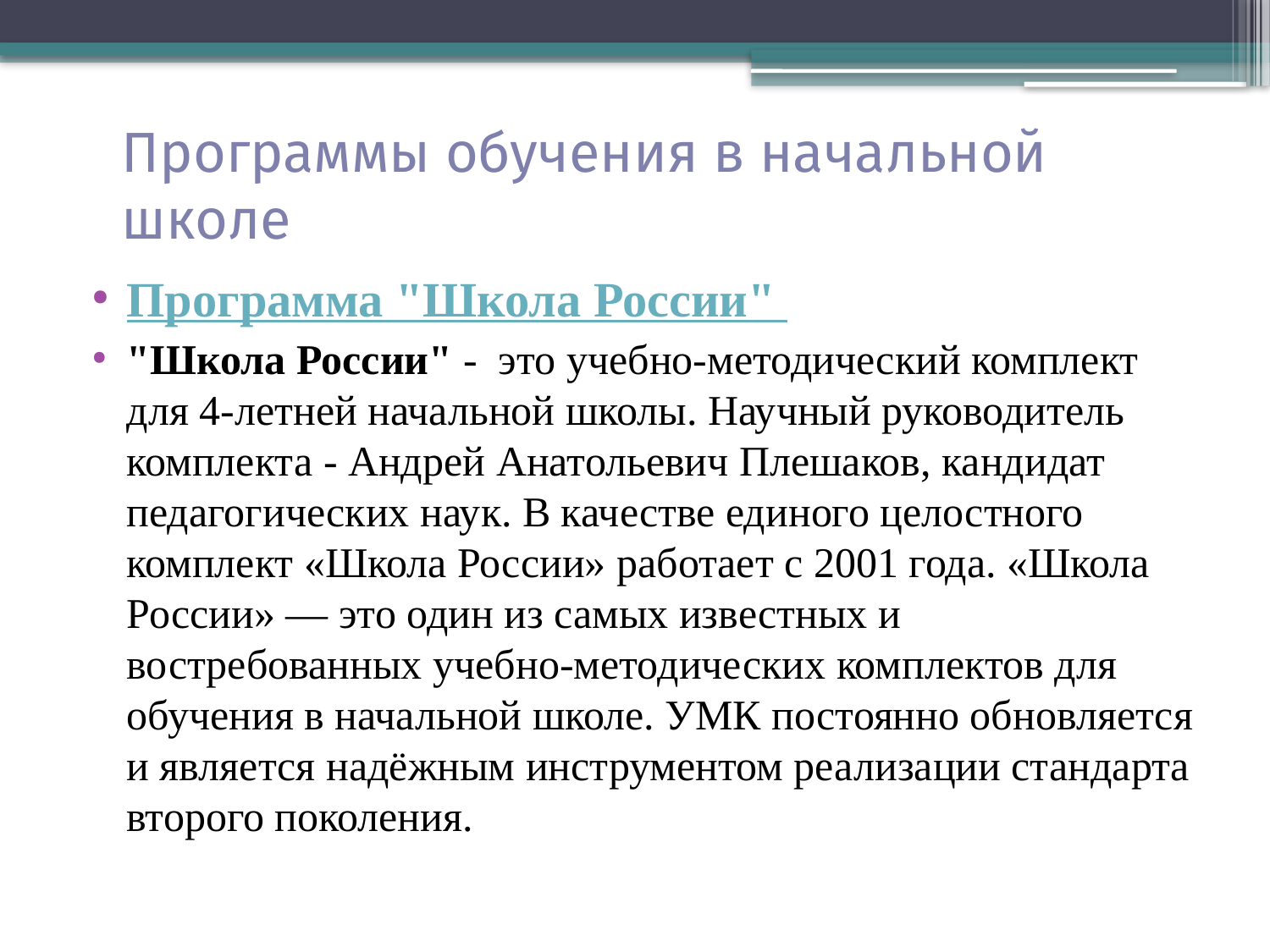

# Программы обучения в начальной школе
Программа "Школа России"
"Школа Росcии" -  это учебно-методический комплект для 4-летней начальной школы. Научный руководитель комплекта - Андрей Анатольевич Плешаков, кандидат педагогических наук. В качестве единого целостного комплект «Школа России» работает с 2001 года. «Школа России» — это один из самых известных и востребованных учебно-методических комплектов для обучения в начальной школе. УМК постоянно обновляется и является надёжным инструментом реализации стандарта второго поколения.